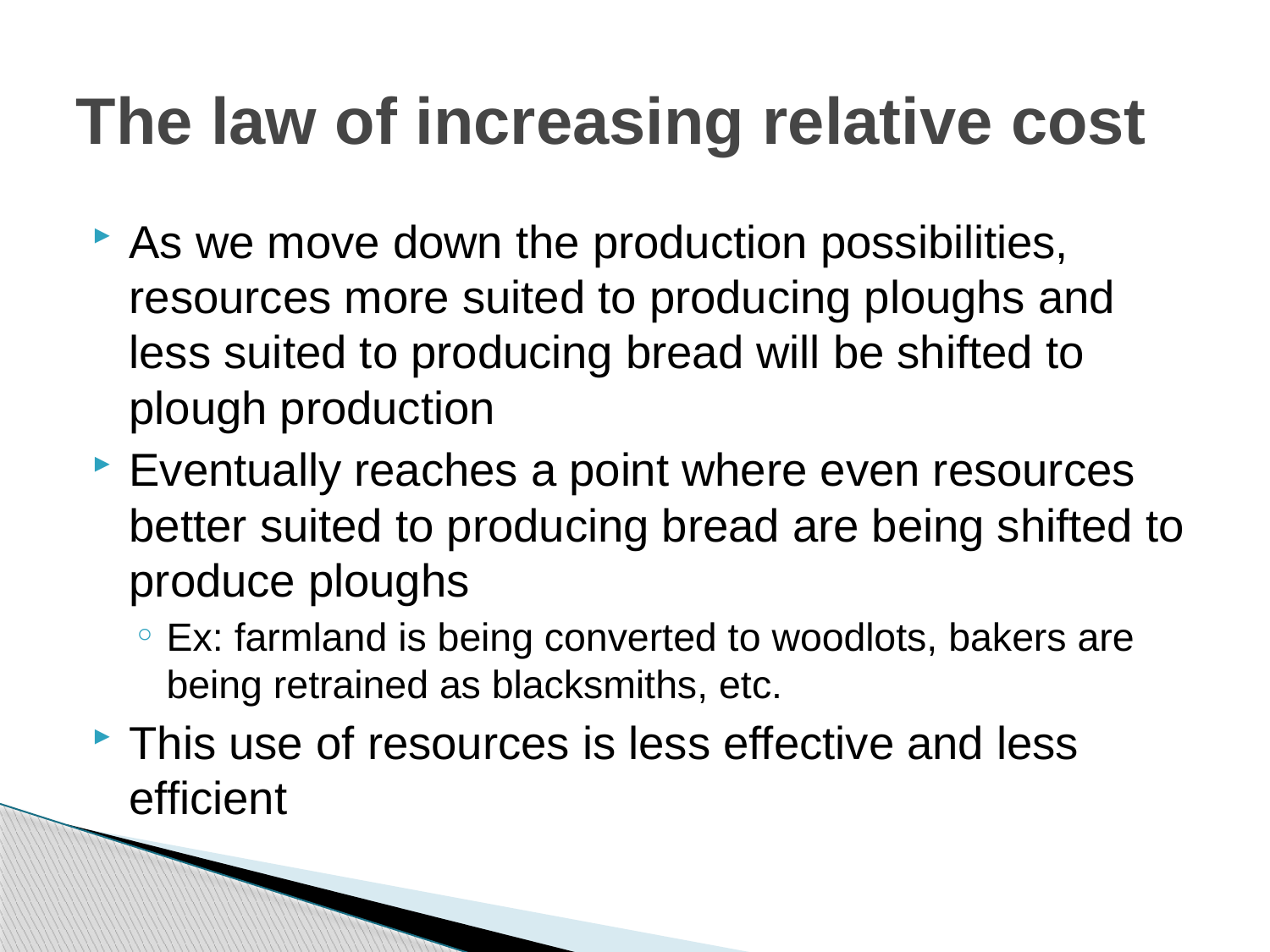

# The law of increasing relative cost
As we move down the production possibilities, resources more suited to producing ploughs and less suited to producing bread will be shifted to plough production
Eventually reaches a point where even resources better suited to producing bread are being shifted to produce ploughs
Ex: farmland is being converted to woodlots, bakers are being retrained as blacksmiths, etc.
This use of resources is less effective and less efficient